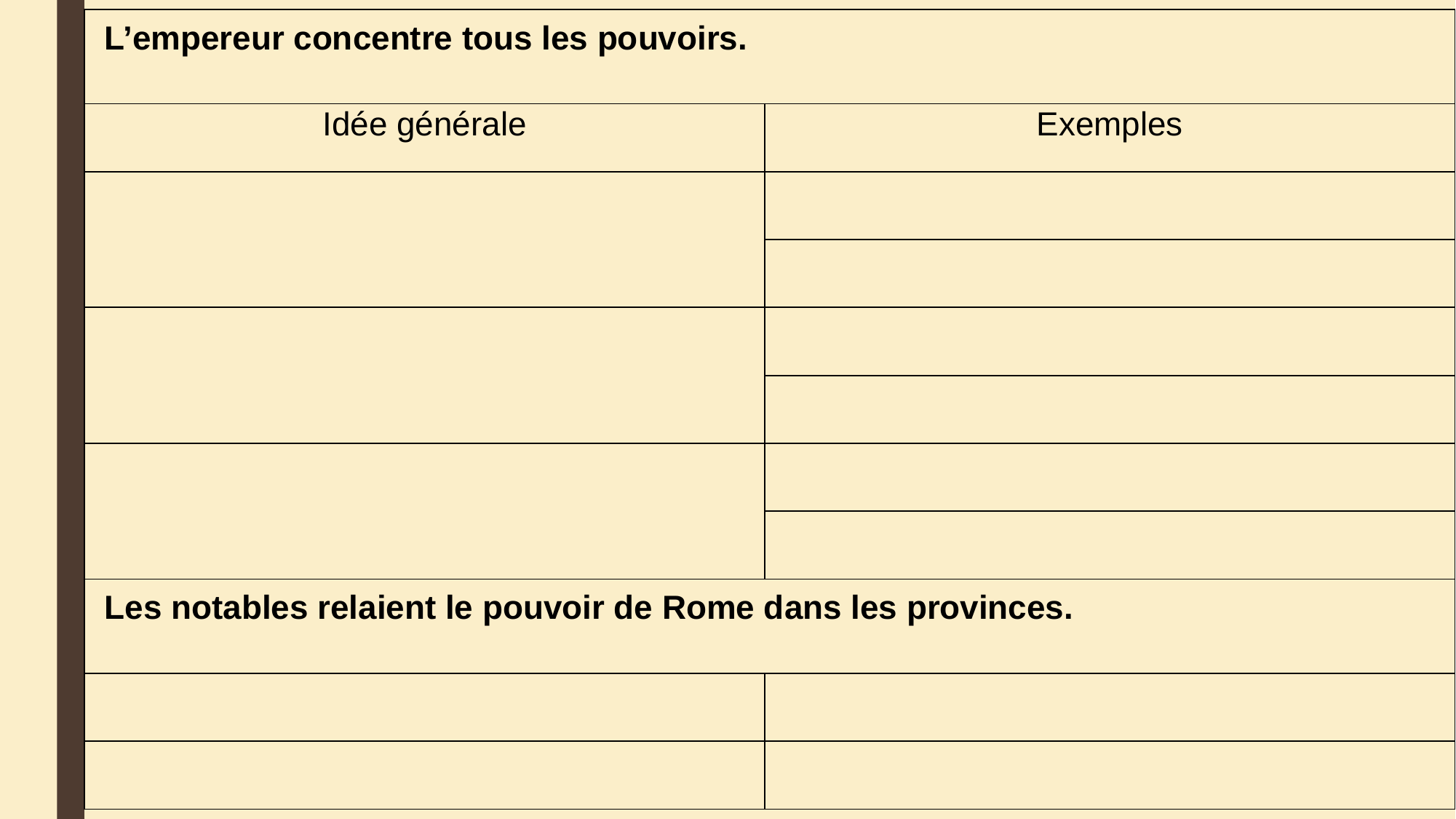

| L’empereur concentre tous les pouvoirs. |  |
| --- | --- |
| Idée générale | Exemples |
|  |  |
|  |  |
|  |  |
|  |  |
|  |  |
|  |  |
| Les notables relaient le pouvoir de Rome dans les provinces. |  |
|  |  |
|  |  |